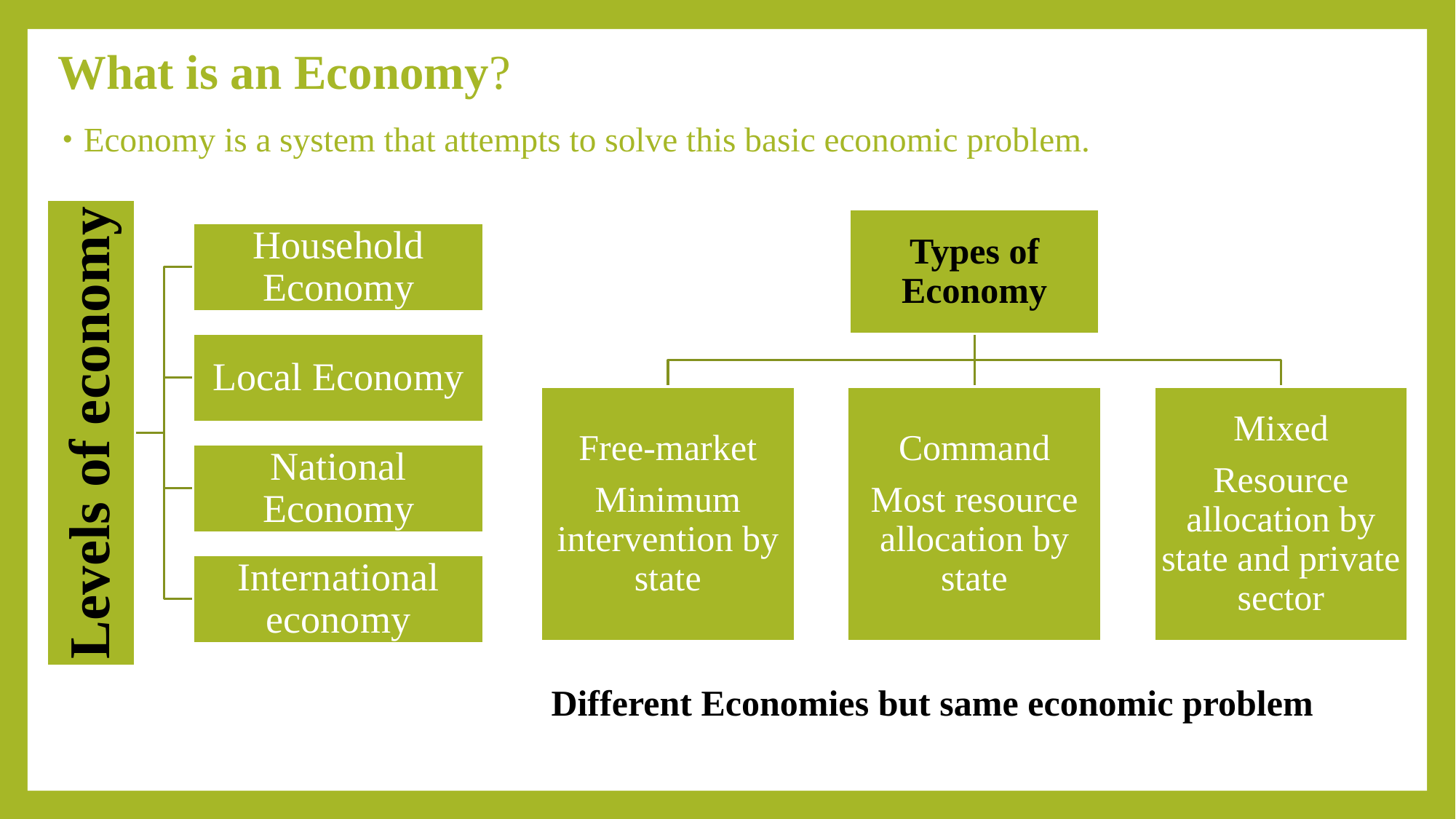

# What is an Economy?
Economy is a system that attempts to solve this basic economic problem.

Types of Economy
Free-market
Minimum intervention by state
Command
Most resource allocation by state
Mixed
Resource allocation by state and private sector

Levels of economy
Household Economy
Local Economy
National Economy
International economy
Different Economies but same economic problem